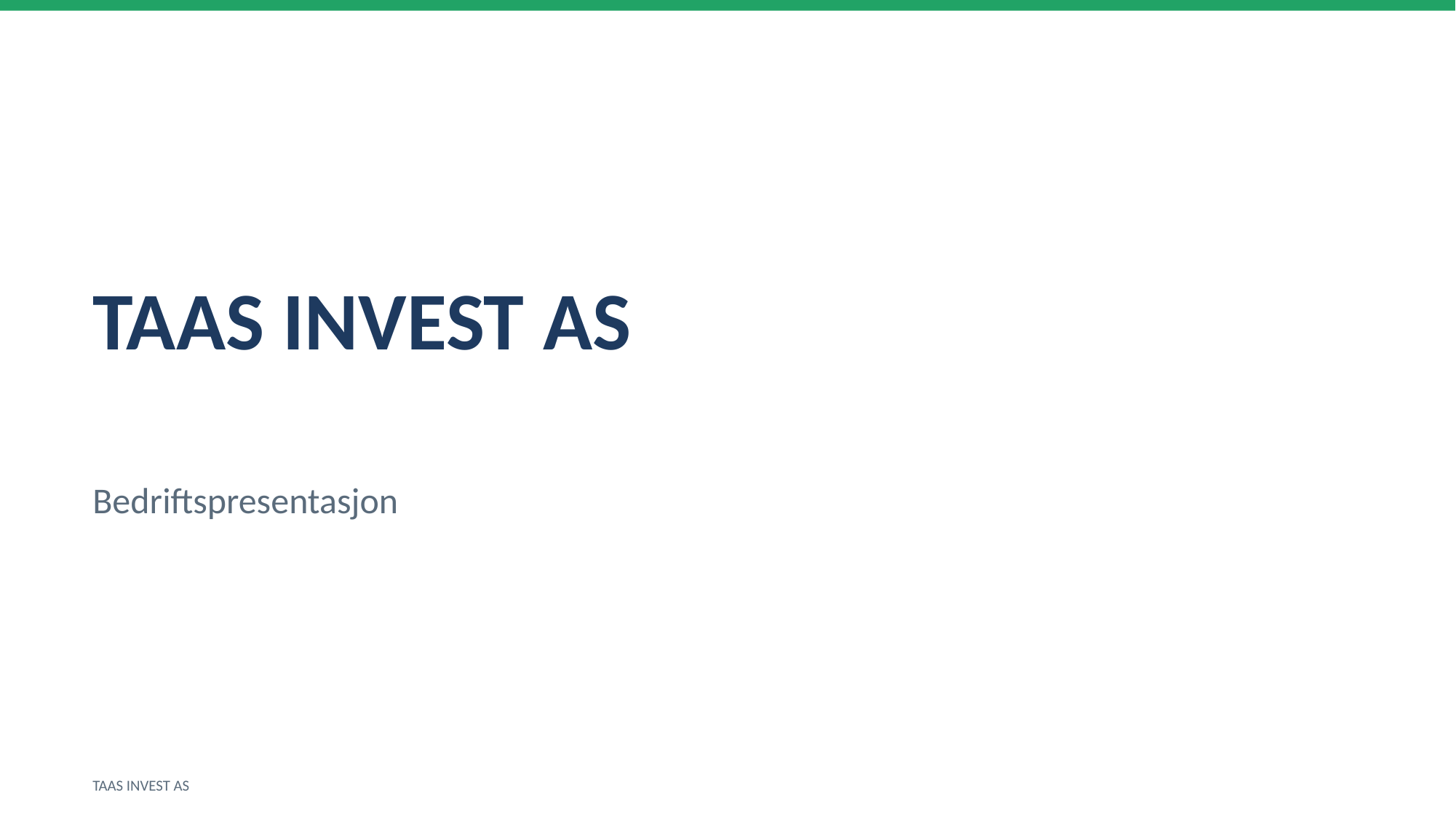

TAAS INVEST AS
Bedriftspresentasjon
TAAS INVEST AS